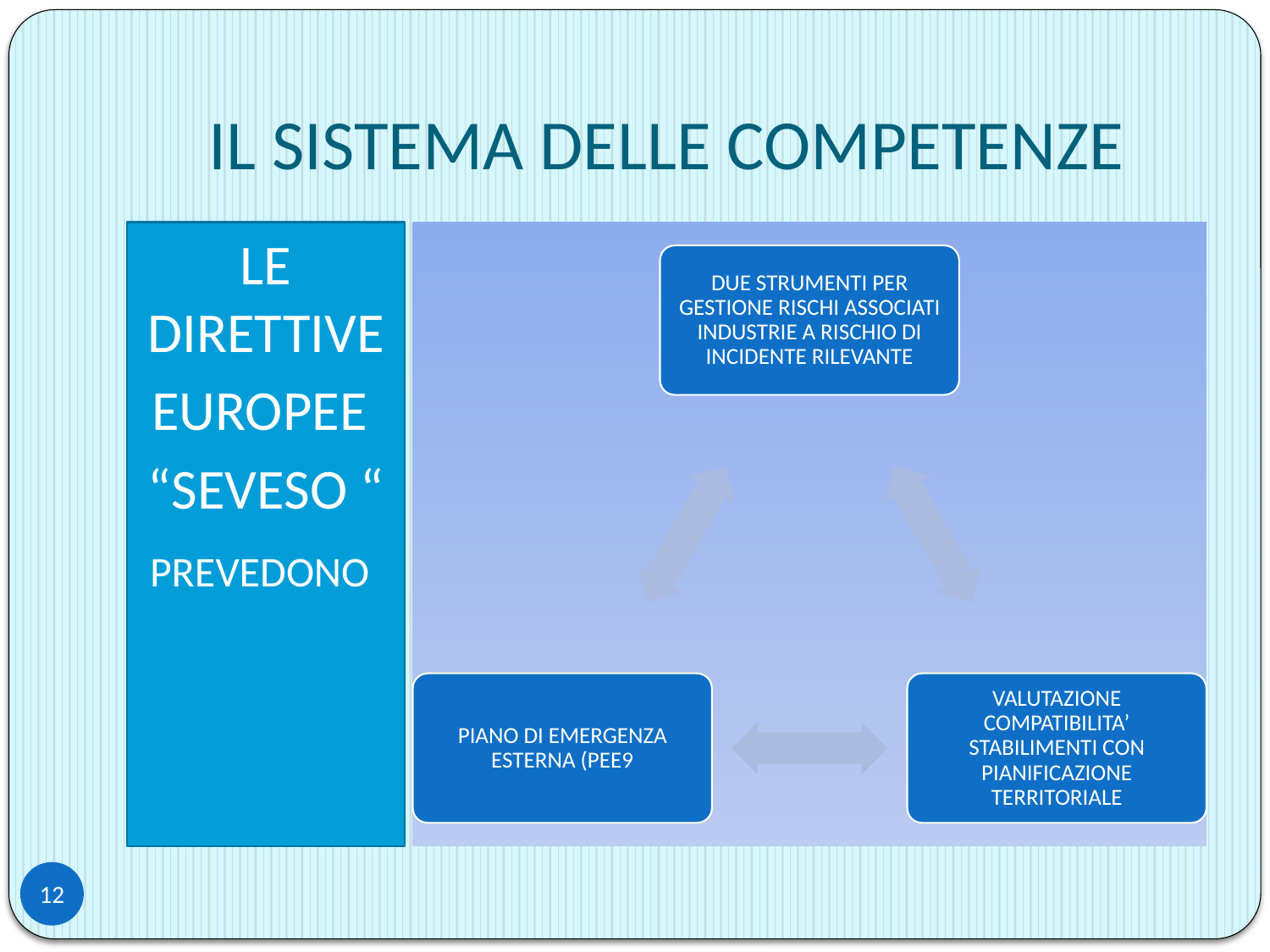

# IL SISTEMA DELLE COMPETENZE
LE DIRETTIVE
EUROPEE
“SEVESO “
PREVEDONO
DUE STRUMENTI PER GESTIONE RISCHI ASSOCIATI INDUSTRIE A RISCHIO DI INCIDENTE RILEVANTE

VALUTAZIONE COMPATIBILITA’ STABILIMENTI CON PIANIFICAZIONE TERRITORIALE

PIANO DI EMERGENZA ESTERNA (PEE9

12